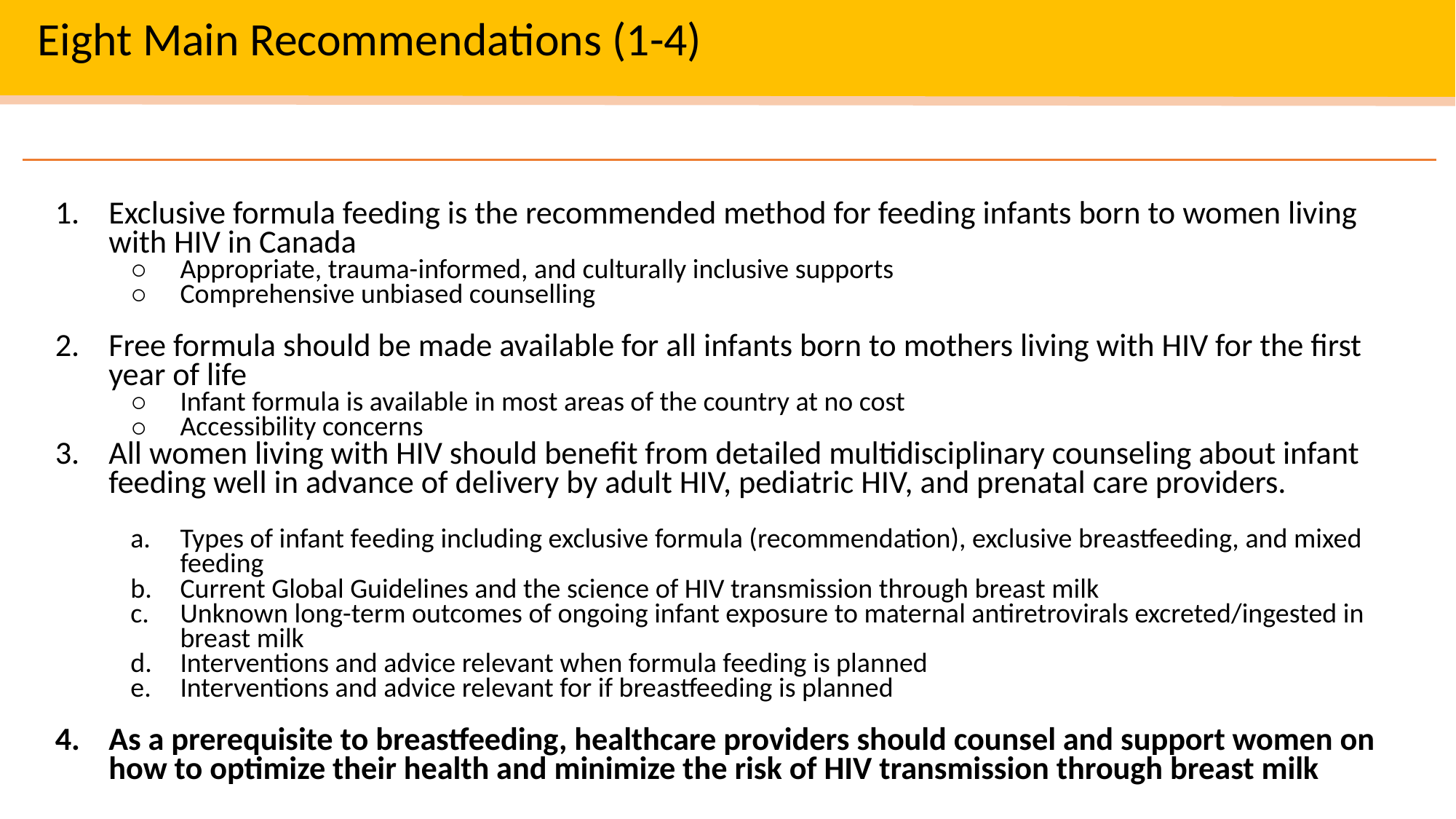

# Eight Main Recommendations (1-4)
Exclusive formula feeding is the recommended method for feeding infants born to women living with HIV in Canada
Appropriate, trauma-informed, and culturally inclusive supports
Comprehensive unbiased counselling
Free formula should be made available for all infants born to mothers living with HIV for the first year of life
Infant formula is available in most areas of the country at no cost
Accessibility concerns
All women living with HIV should benefit from detailed multidisciplinary counseling about infant feeding well in advance of delivery by adult HIV, pediatric HIV, and prenatal care providers.
Types of infant feeding including exclusive formula (recommendation), exclusive breastfeeding, and mixed feeding
Current Global Guidelines and the science of HIV transmission through breast milk
Unknown long-term outcomes of ongoing infant exposure to maternal antiretrovirals excreted/ingested in breast milk
Interventions and advice relevant when formula feeding is planned
Interventions and advice relevant for if breastfeeding is planned
As a prerequisite to breastfeeding, healthcare providers should counsel and support women on how to optimize their health and minimize the risk of HIV transmission through breast milk